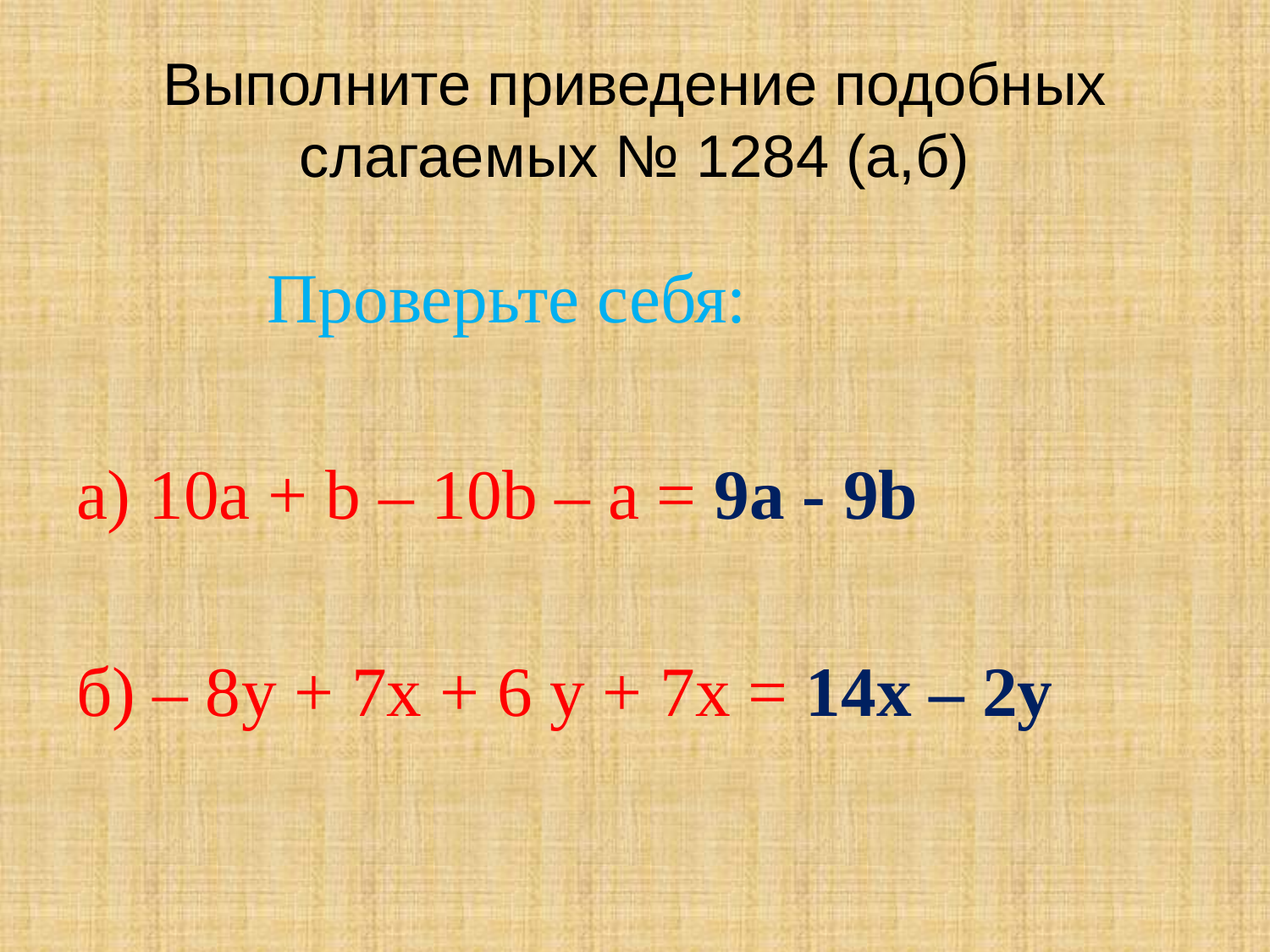

# Выполните приведение подобных слагаемых № 1284 (а,б)
Проверьте себя:
а) 10а + b – 10b – a = 9а - 9b

б) – 8y + 7x + 6 y + 7x = 14х – 2у